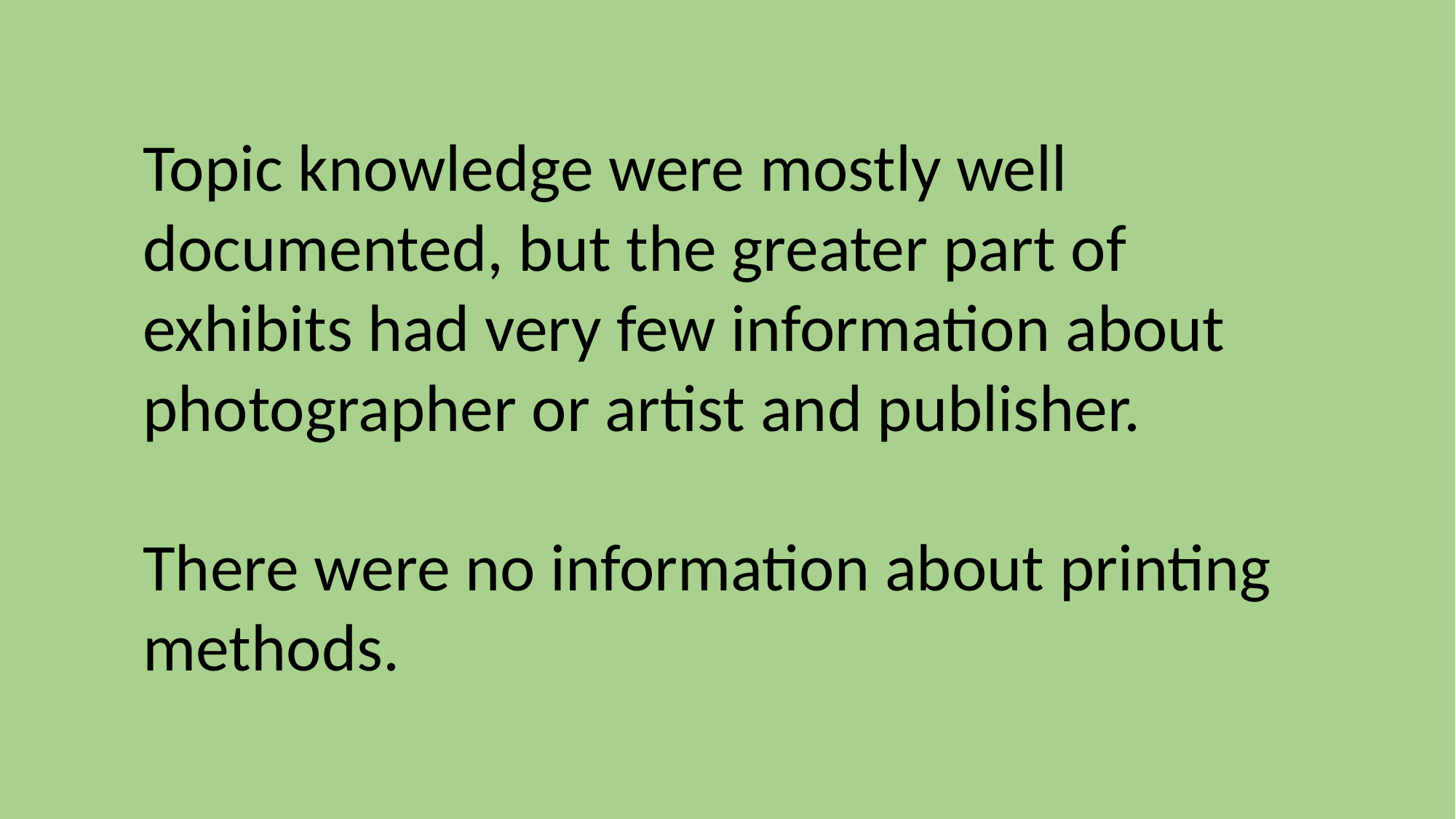

Topic knowledge were mostly well documented, but the greater part of exhibits had very few information about photographer or artist and publisher.

There were no information about printing methods.